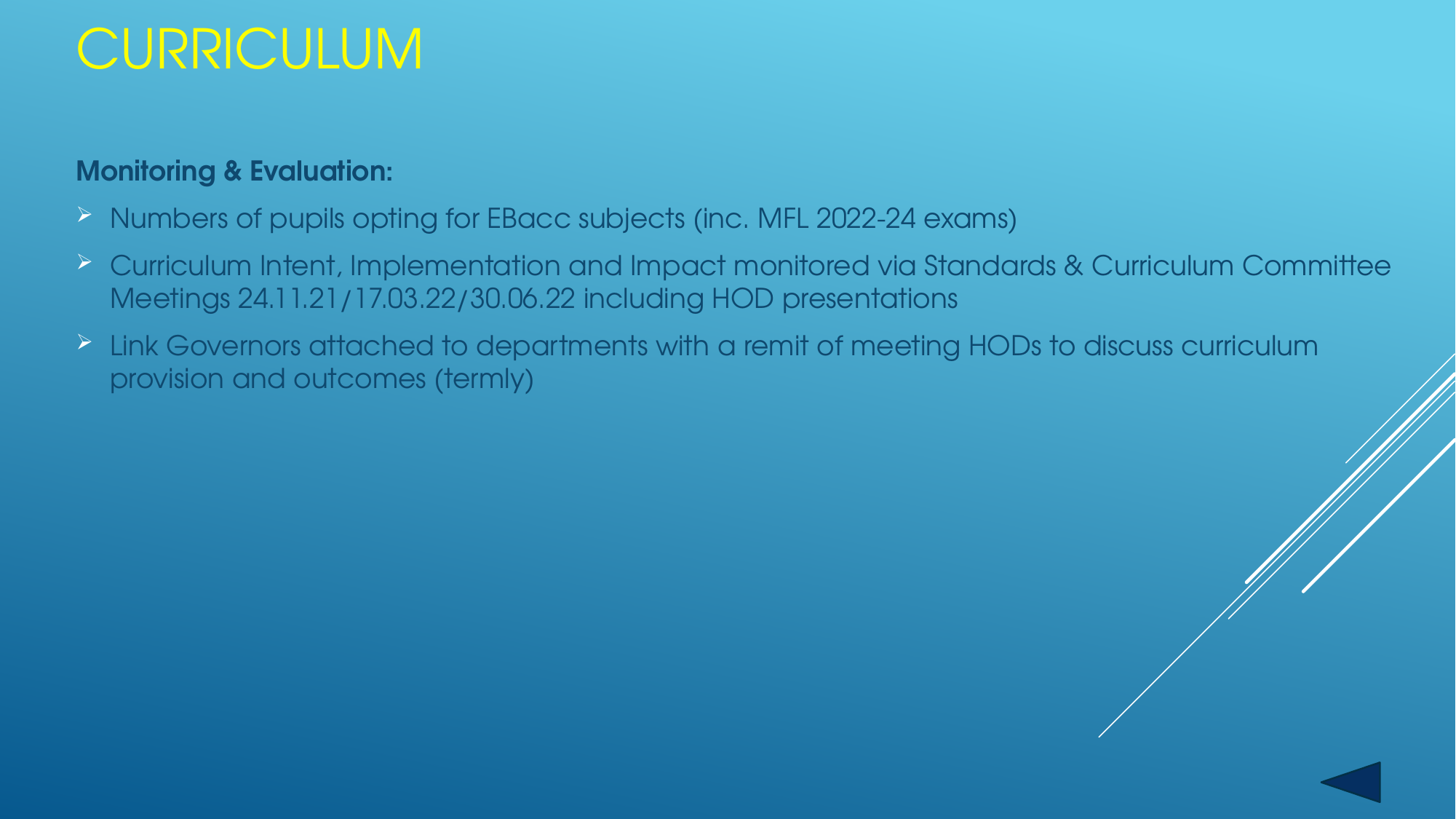

# curriculum

Monitoring & Evaluation:
Numbers of pupils opting for EBacc subjects (inc. MFL 2022-24 exams)
Curriculum Intent, Implementation and Impact monitored via Standards & Curriculum Committee Meetings 24.11.21/17.03.22/30.06.22 including HOD presentations
Link Governors attached to departments with a remit of meeting HODs to discuss curriculum provision and outcomes (termly)